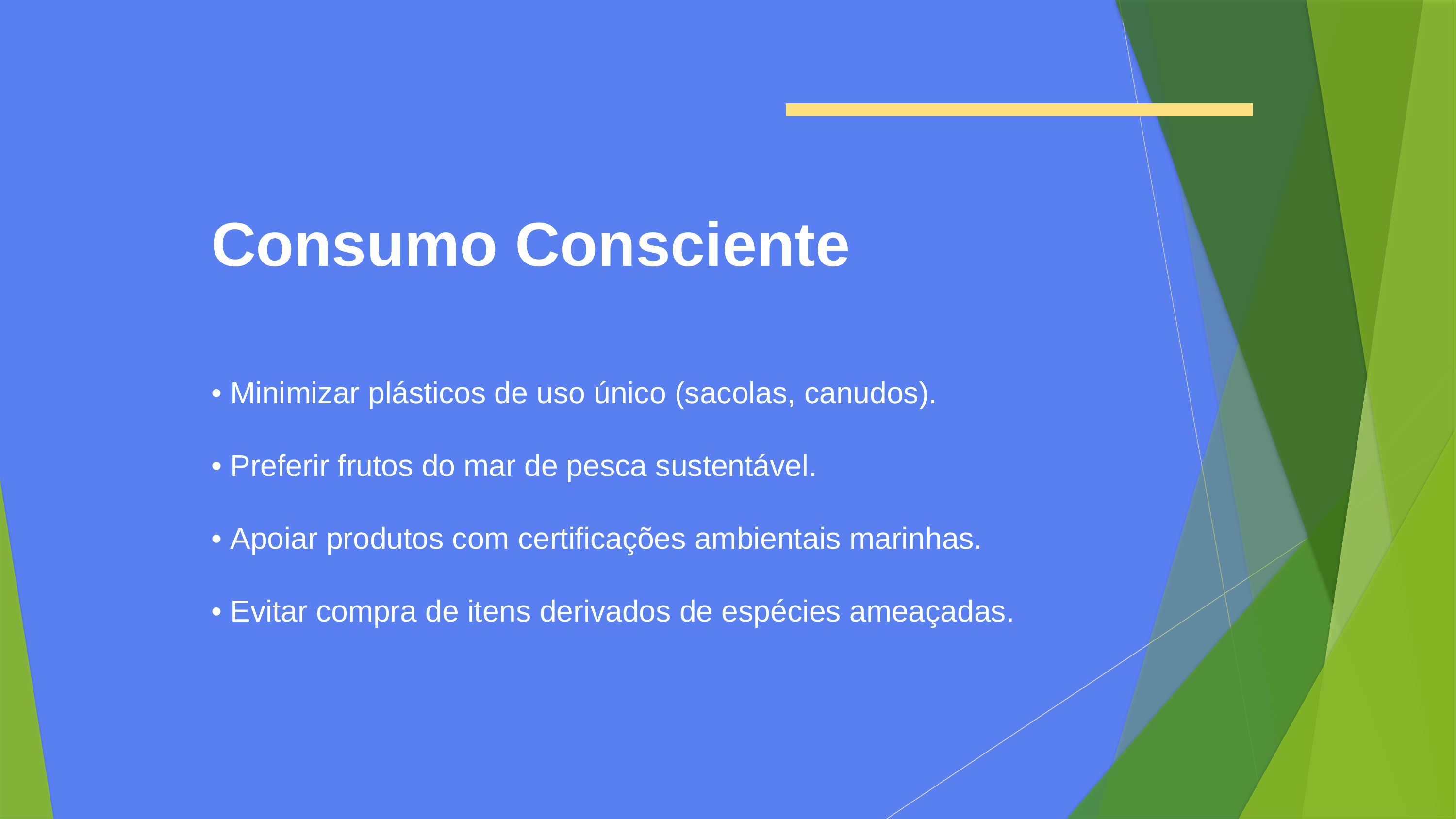

Consumo Consciente
• Minimizar plásticos de uso único (sacolas, canudos).
• Preferir frutos do mar de pesca sustentável.
• Apoiar produtos com certificações ambientais marinhas.
• Evitar compra de itens derivados de espécies ameaçadas.